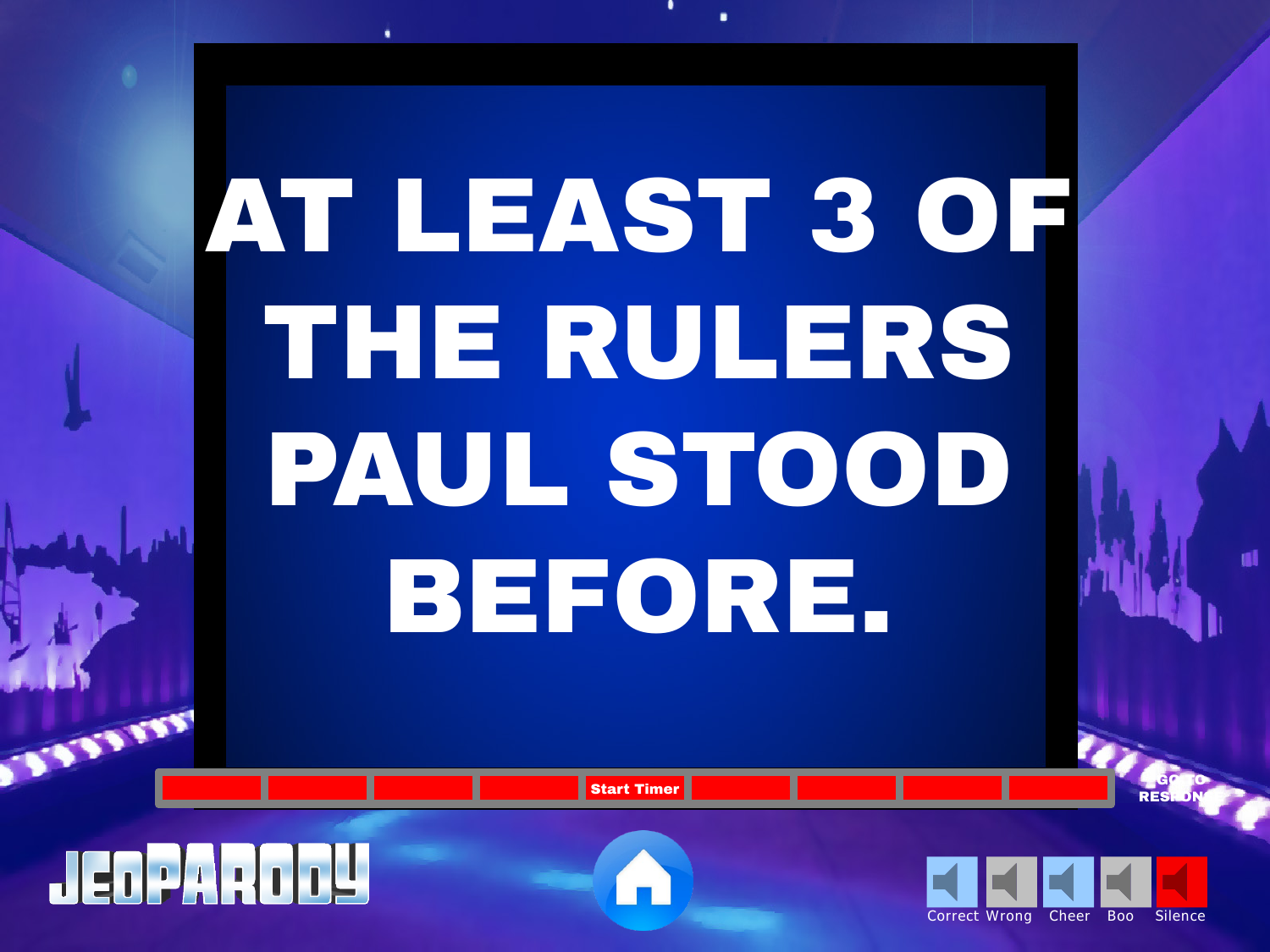

AT LEAST 3 OF THE RULERS PAUL STOOD BEFORE.